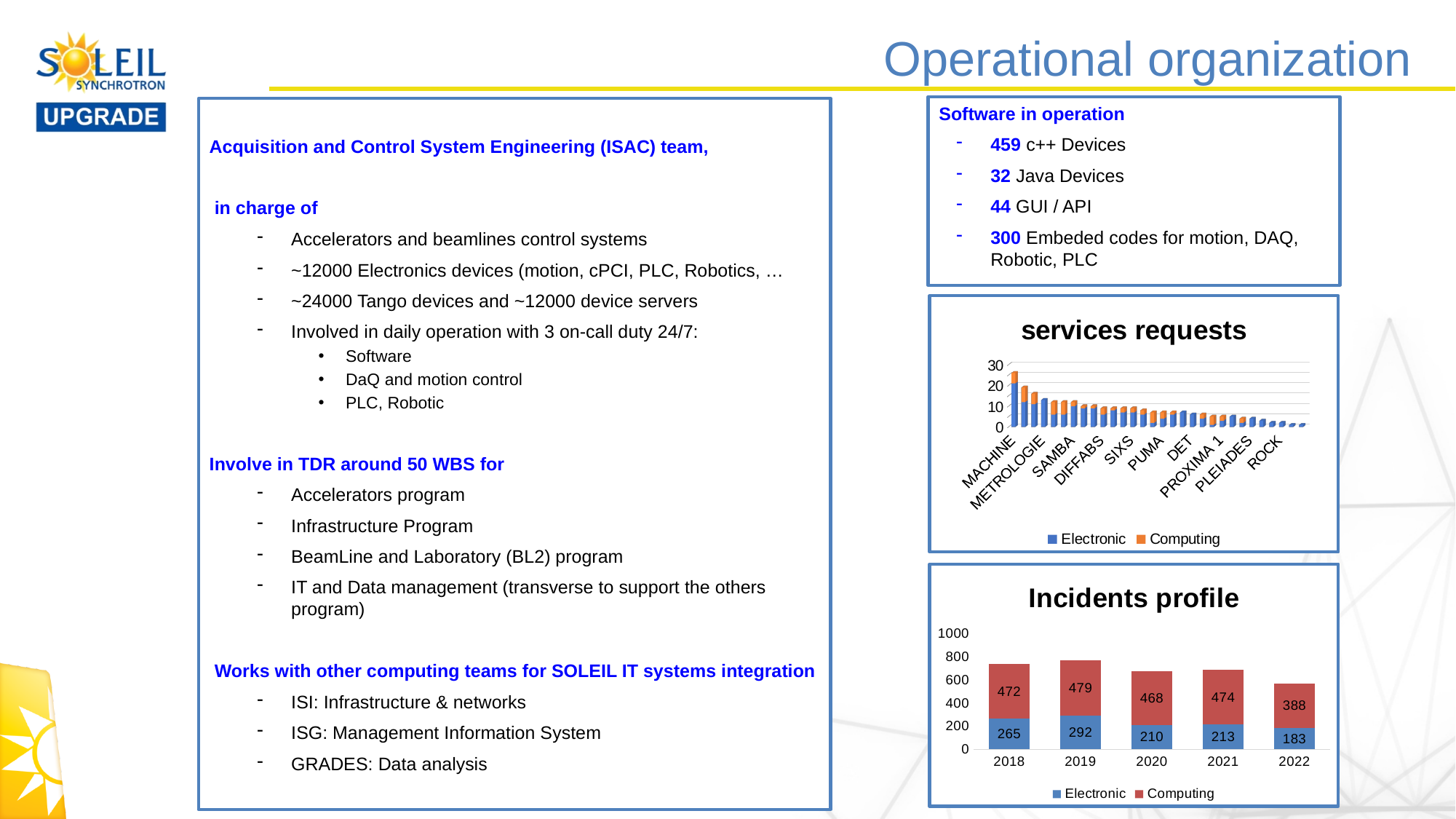

# Operational organization
Software in operation
459 c++ Devices
32 Java Devices
44 GUI / API
300 Embeded codes for motion, DAQ, Robotic, PLC

Acquisition and Control System Engineering (ISAC) team,

 in charge of
Accelerators and beamlines control systems
~12000 Electronics devices (motion, cPCI, PLC, Robotics, …
~24000 Tango devices and ~12000 device servers
Involved in daily operation with 3 on-call duty 24/7:
Software
DaQ and motion control
PLC, Robotic

Involve in TDR around 50 WBS for
Accelerators program
Infrastructure Program
BeamLine and Laboratory (BL2) program
IT and Data management (transverse to support the others program)

 Works with other computing teams for SOLEIL IT systems integration
ISI: Infrastructure & networks
ISG: Management Information System
GRADES: Data analysis

[unsupported chart]

### Chart: Incidents profile

| Category | Electronic | Computing |
|---|---|---|
| 2018 | 265.0 | 472.0 |
| 2019 | 292.0 | 479.0 |
| 2020 | 210.0 | 468.0 |
| 2021 | 213.0 | 474.0 |
| 2022 | 183.0 | 388.0 |